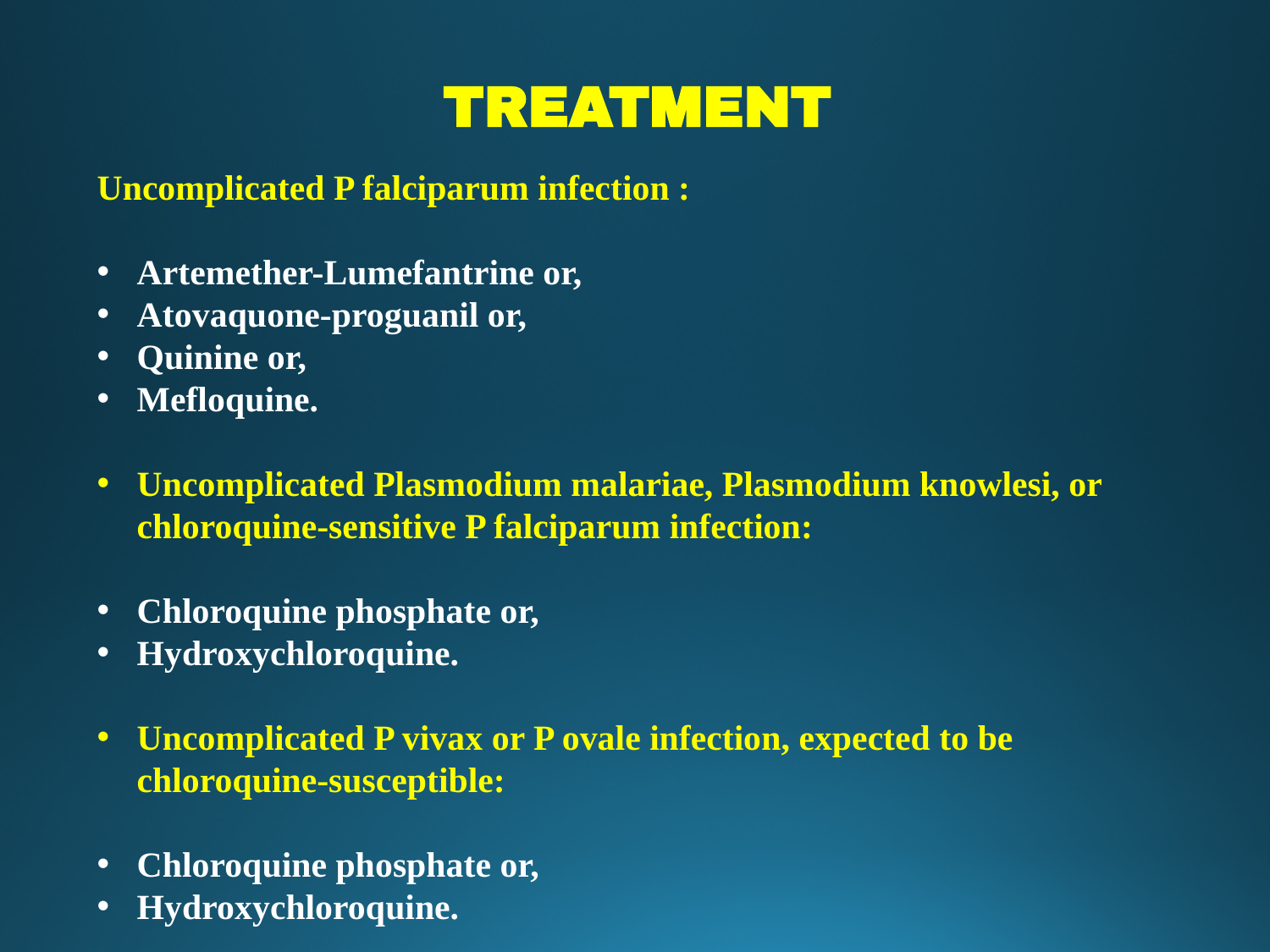

TREATMENT
Uncomplicated P falciparum infection :

Artemether-Lumefantrine or,
Atovaquone-proguanil or,
Quinine or,
Mefloquine.

Uncomplicated Plasmodium malariae, Plasmodium knowlesi, or chloroquine-sensitive P falciparum infection:

Chloroquine phosphate or,
Hydroxychloroquine.

Uncomplicated P vivax or P ovale infection, expected to be chloroquine-susceptible:

Chloroquine phosphate or,
Hydroxychloroquine.